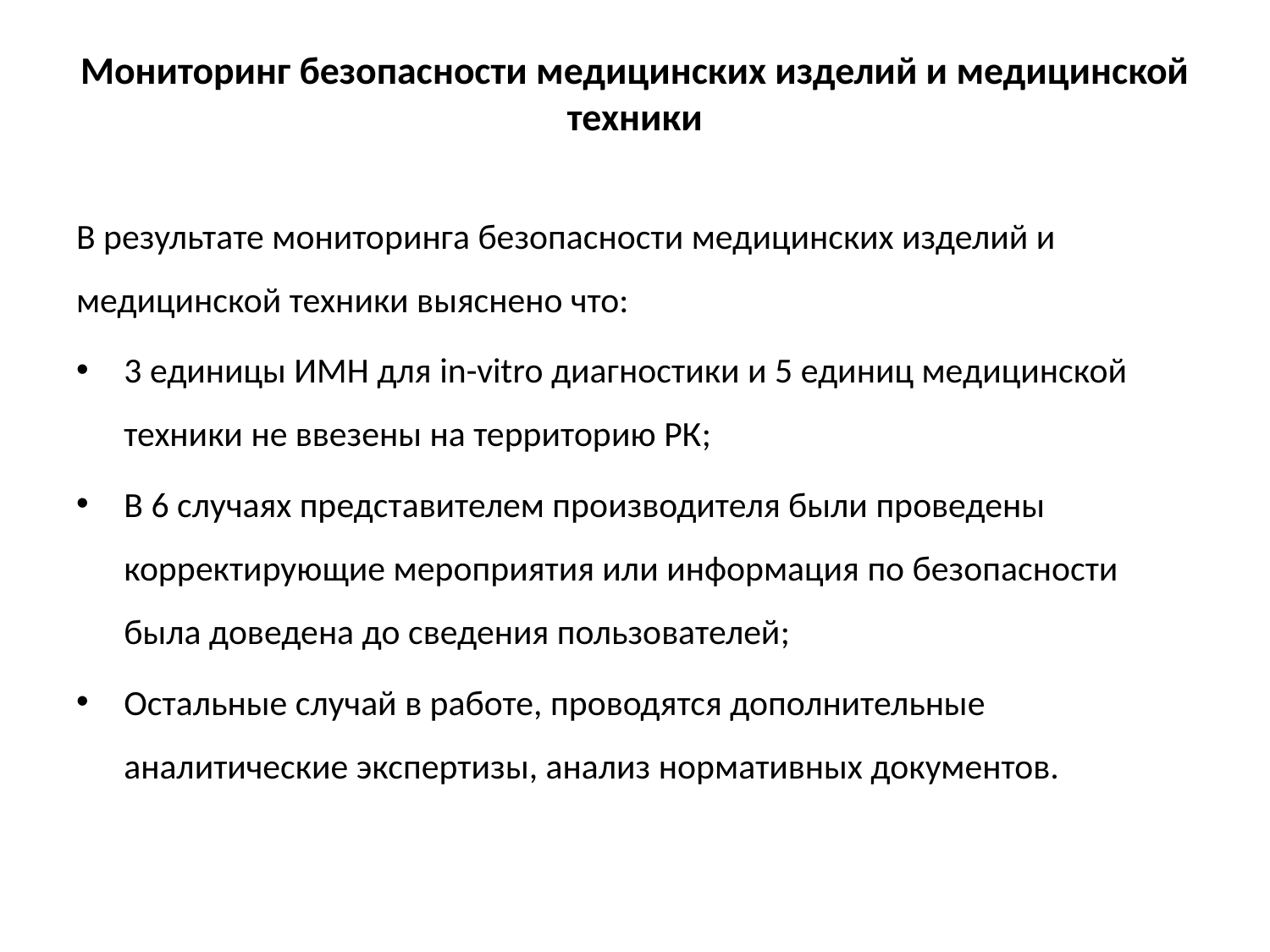

# Мониторинг безопасности медицинских изделий и медицинской техники
В результате мониторинга безопасности медицинских изделий и медицинской техники выяснено что:
3 единицы ИМН для in-vitro диагностики и 5 единиц медицинской техники не ввезены на территорию РК;
В 6 случаях представителем производителя были проведены корректирующие мероприятия или информация по безопасности была доведена до сведения пользователей;
Остальные случай в работе, проводятся дополнительные аналитические экспертизы, анализ нормативных документов.